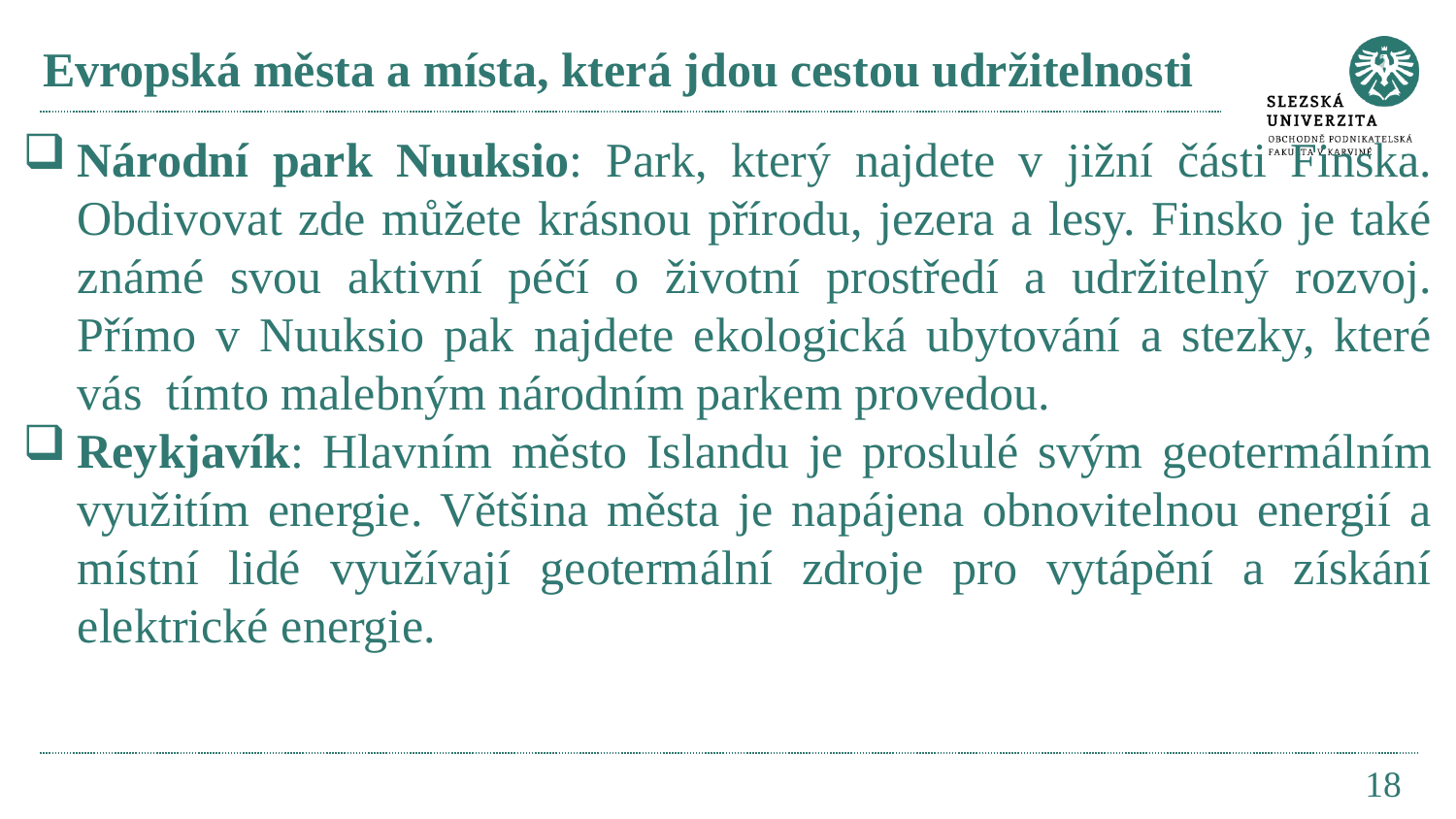

# Evropská města a místa, která jdou cestou udržitelnosti
Národní park Nuuksio: Park, který najdete v jižní části Finska. Obdivovat zde můžete krásnou přírodu, jezera a lesy. Finsko je také známé svou aktivní péčí o životní prostředí a udržitelný rozvoj. Přímo v Nuuksio pak najdete ekologická ubytování a stezky, které vás  tímto malebným národním parkem provedou.
Reykjavík: Hlavním město Islandu je proslulé svým geotermálním využitím energie. Většina města je napájena obnovitelnou energií a místní lidé využívají geotermální zdroje pro vytápění a získání elektrické energie.

18